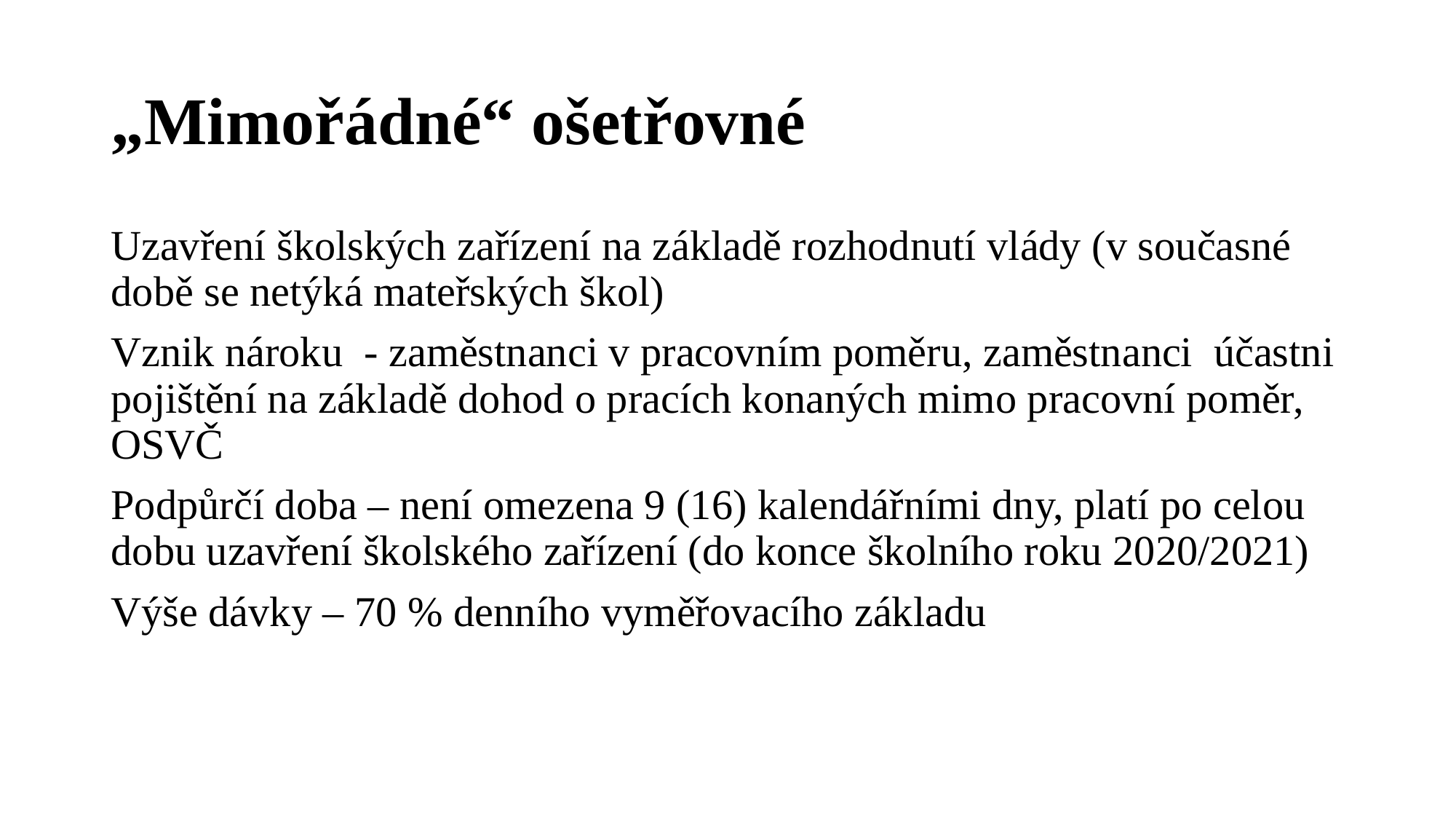

# „Mimořádné“ ošetřovné
Uzavření školských zařízení na základě rozhodnutí vlády (v současné době se netýká mateřských škol)
Vznik nároku  - zaměstnanci v pracovním poměru, zaměstnanci  účastni pojištění na základě dohod o pracích konaných mimo pracovní poměr, OSVČ
Podpůrčí doba – není omezena 9 (16) kalendářními dny, platí po celou dobu uzavření školského zařízení (do konce školního roku 2020/2021)
Výše dávky – 70 % denního vyměřovacího základu